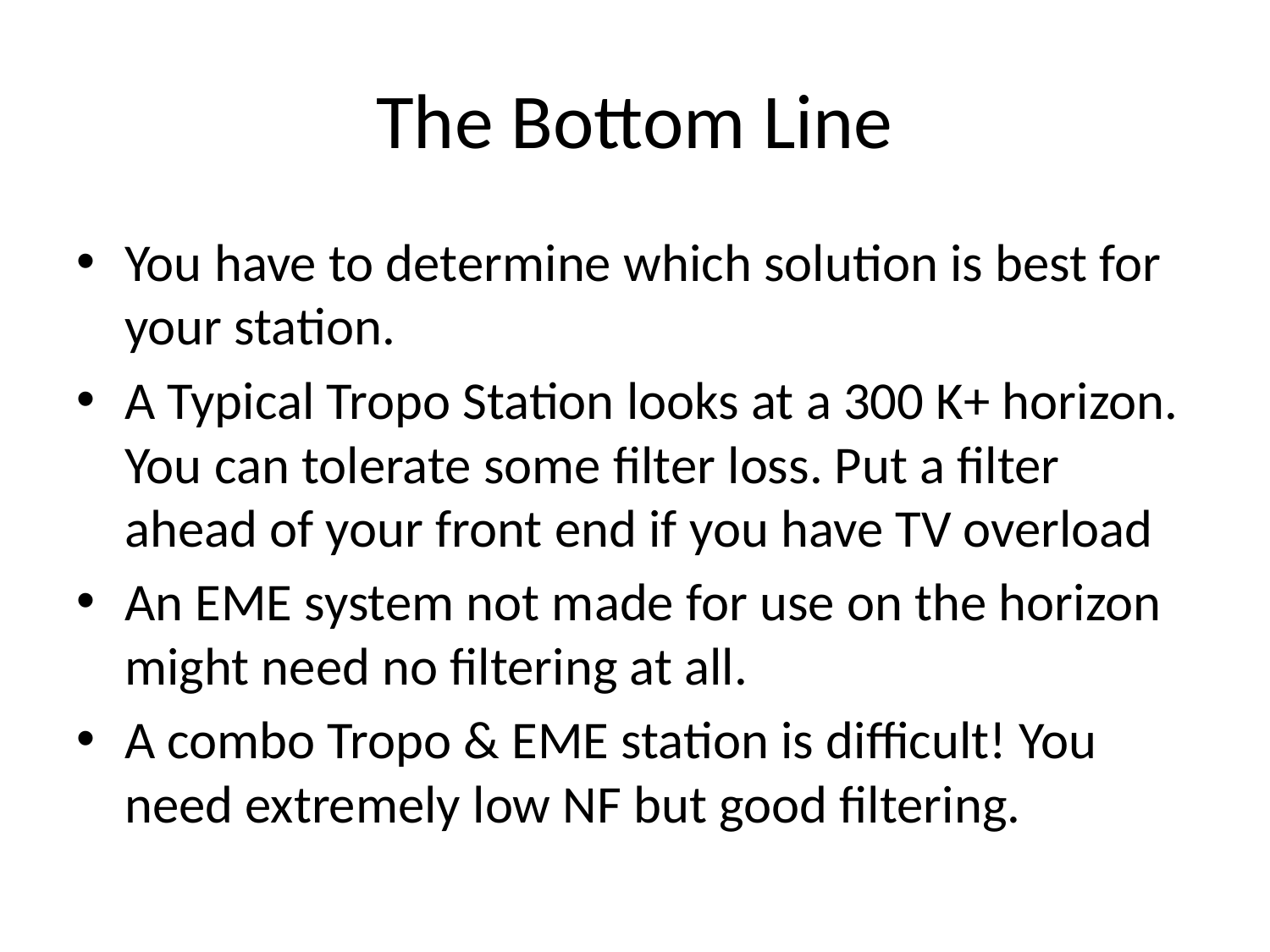

# The Bottom Line
You have to determine which solution is best for your station.
A Typical Tropo Station looks at a 300 K+ horizon. You can tolerate some filter loss. Put a filter ahead of your front end if you have TV overload
An EME system not made for use on the horizon might need no filtering at all.
A combo Tropo & EME station is difficult! You need extremely low NF but good filtering.